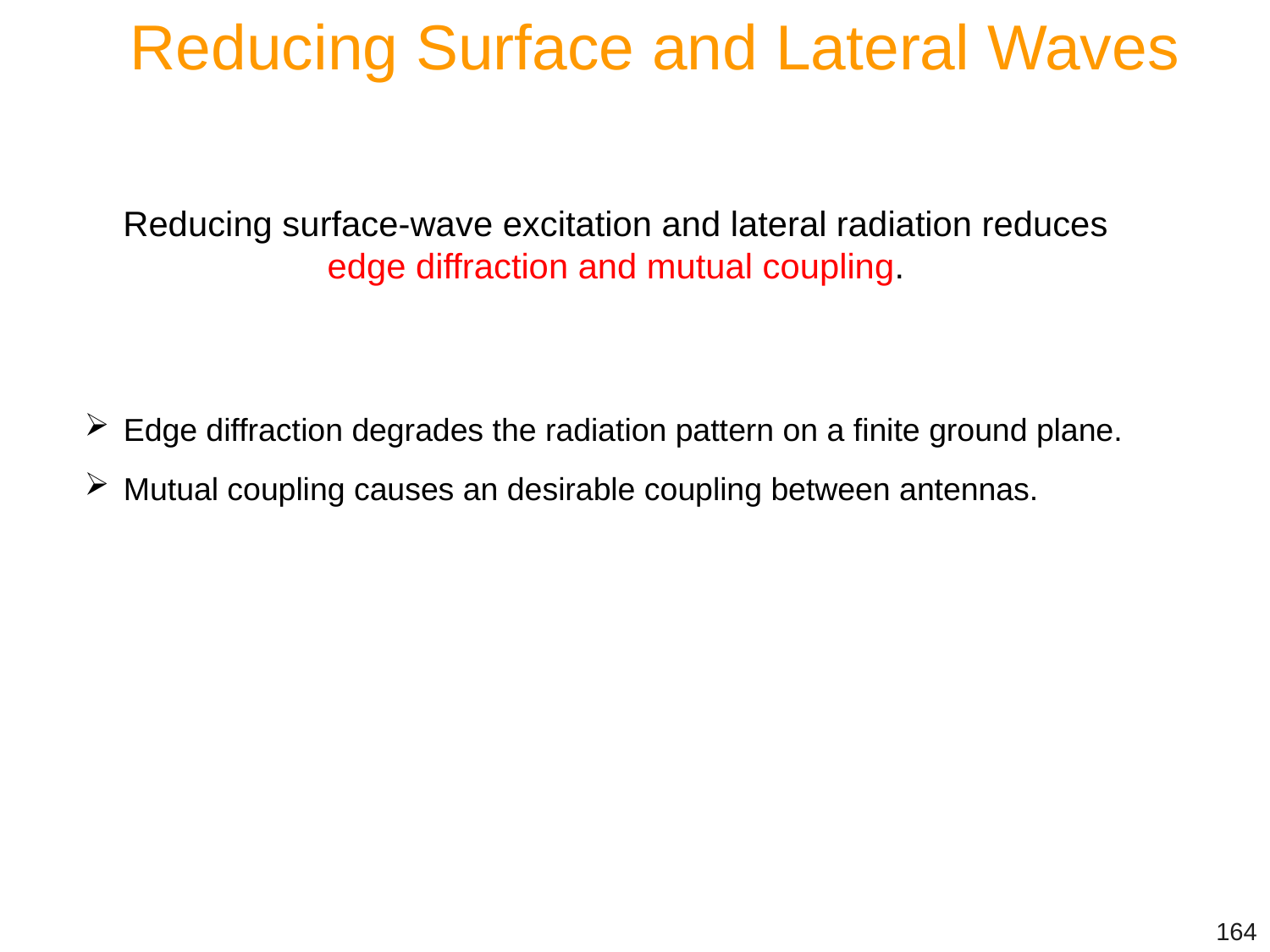

Reducing Surface and Lateral Waves
Reducing surface-wave excitation and lateral radiation reduces edge diffraction and mutual coupling.
 Edge diffraction degrades the radiation pattern on a finite ground plane.
 Mutual coupling causes an desirable coupling between antennas.
164